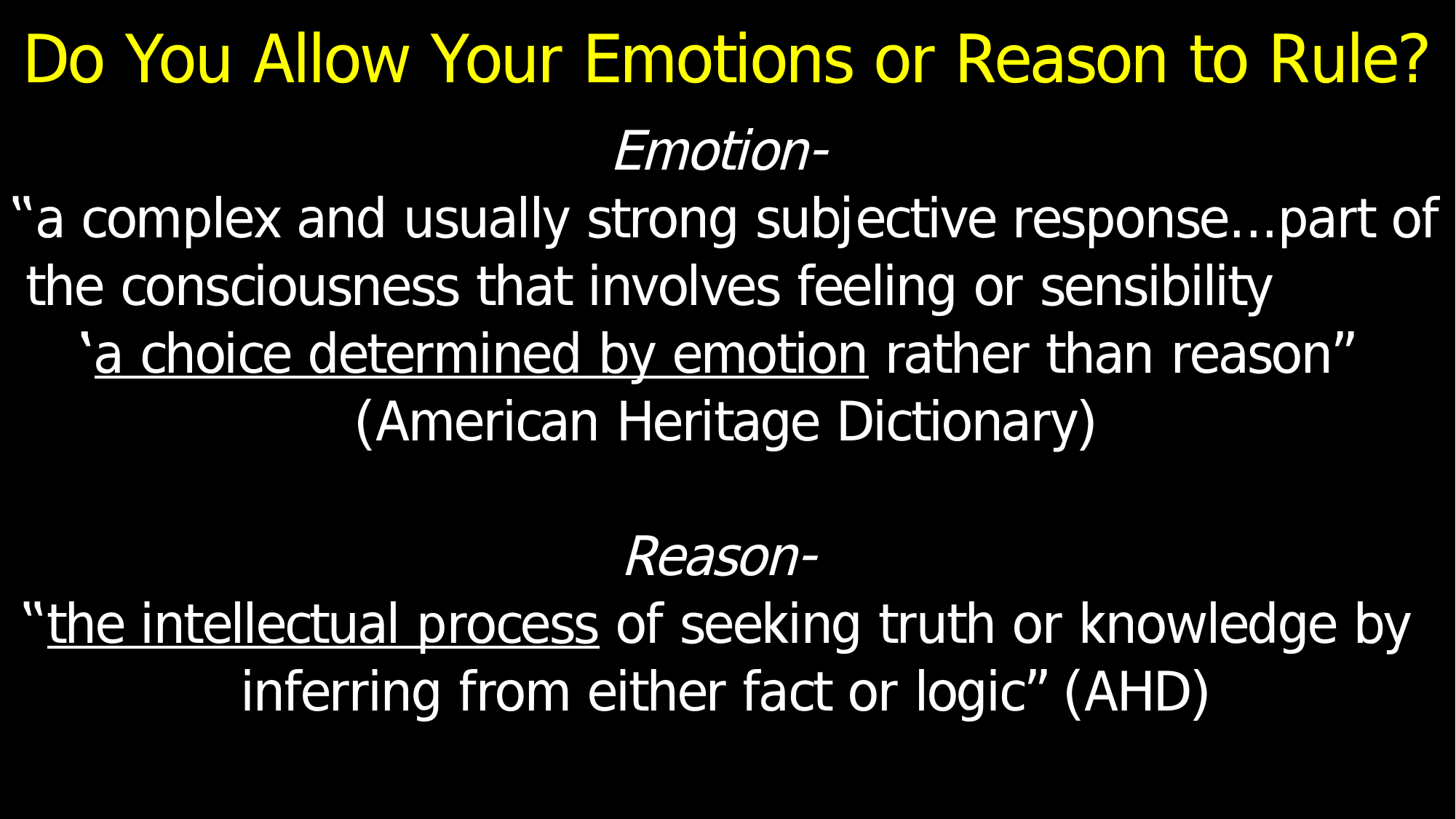

# Do You Allow Your Emotions or Reason to Rule?
Emotion-
“a complex and usually strong subjective response...part of
the consciousness that involves feeling or sensibility
‘a choice determined by emotion rather than reason”
(American Heritage Dictionary)

Reason-
“the intellectual process of seeking truth or knowledge by
inferring from either fact or logic” (AHD)